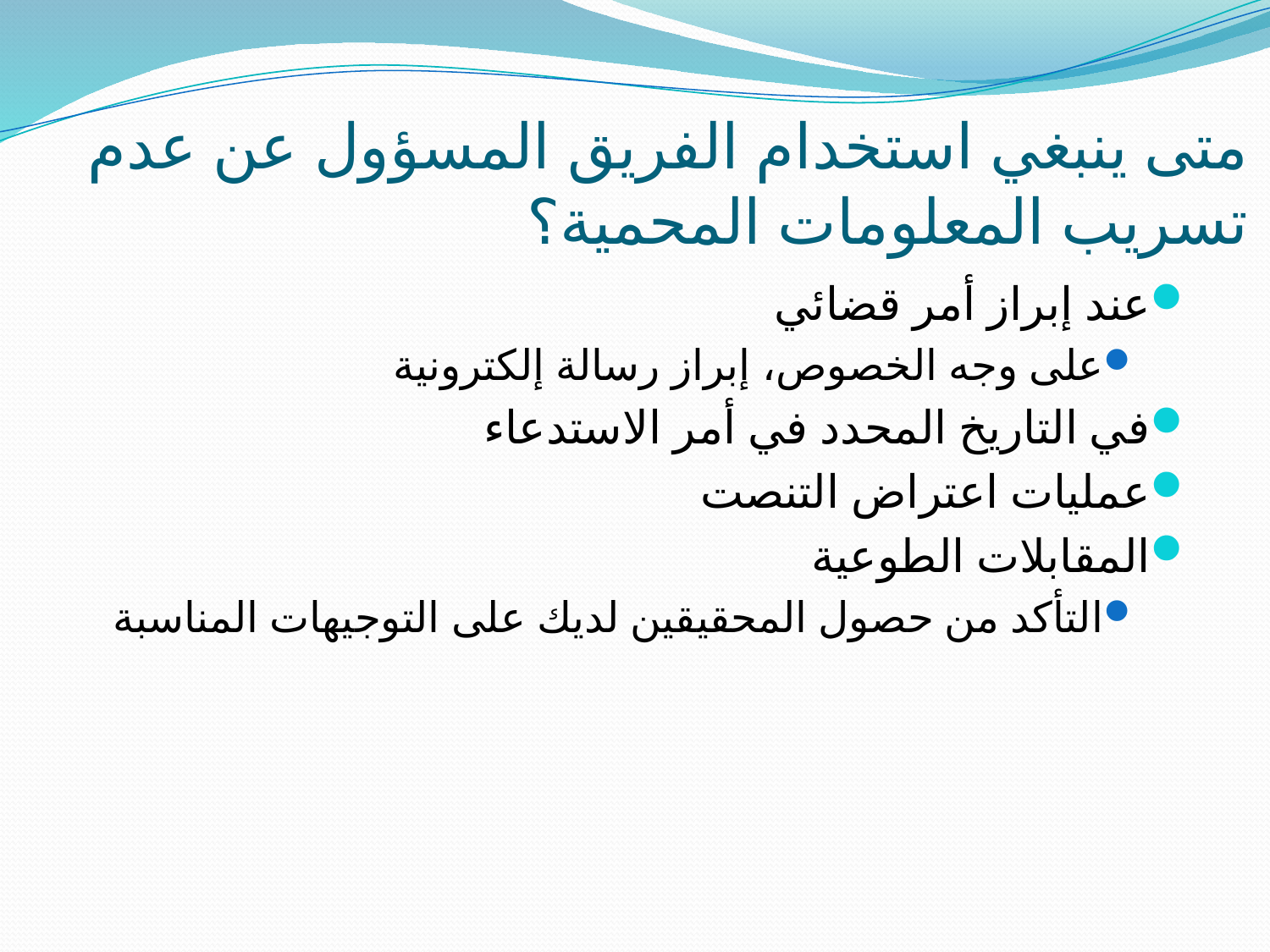

# متى ينبغي استخدام الفريق المسؤول عن عدم تسريب المعلومات المحمية؟
عند إبراز أمر قضائي
على وجه الخصوص، إبراز رسالة إلكترونية
في التاريخ المحدد في أمر الاستدعاء
عمليات اعتراض التنصت
المقابلات الطوعية
التأكد من حصول المحقيقين لديك على التوجيهات المناسبة